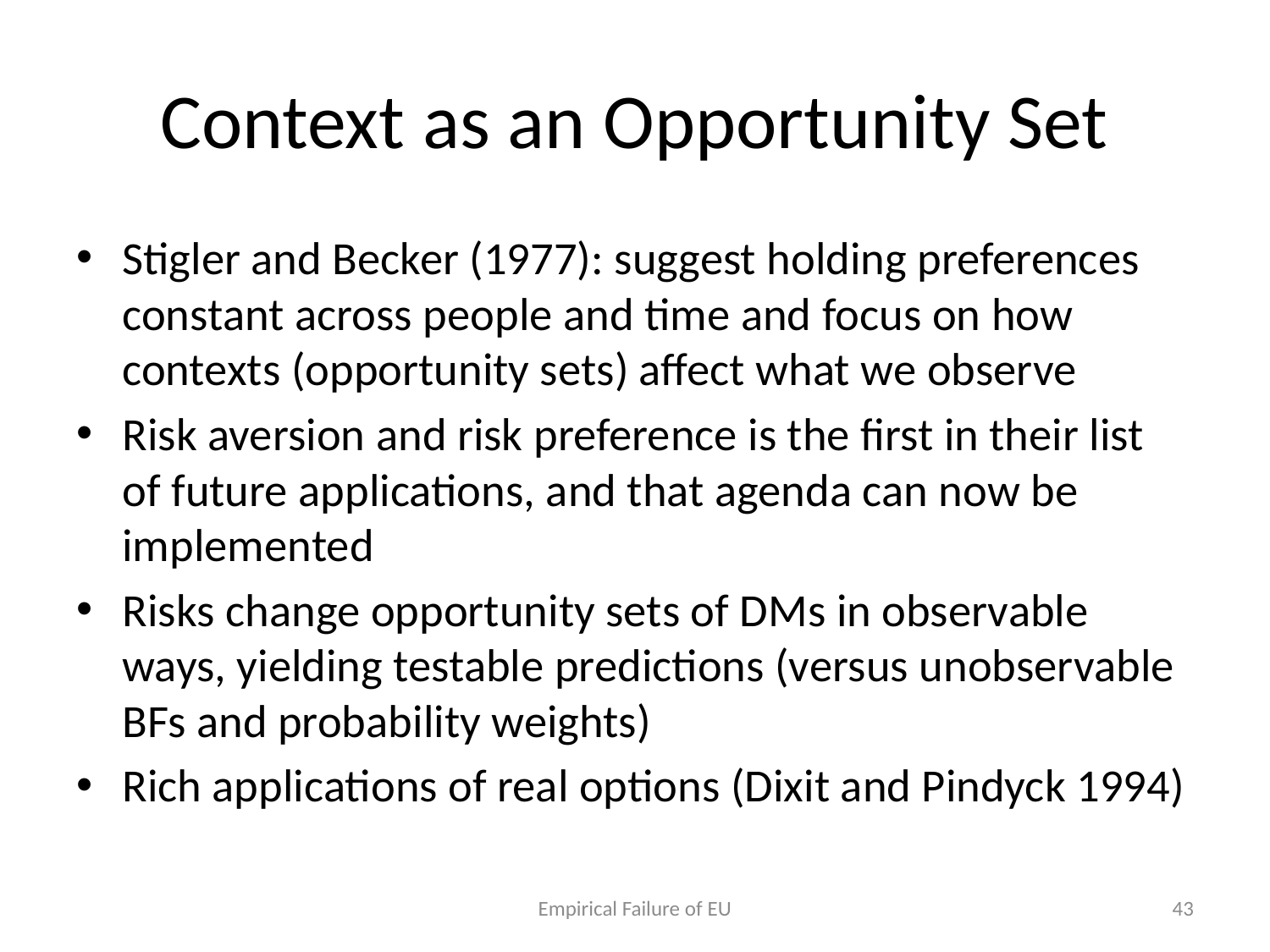

# Context as an Opportunity Set
Stigler and Becker (1977): suggest holding preferences constant across people and time and focus on how contexts (opportunity sets) affect what we observe
Risk aversion and risk preference is the first in their list of future applications, and that agenda can now be implemented
Risks change opportunity sets of DMs in observable ways, yielding testable predictions (versus unobservable BFs and probability weights)
Rich applications of real options (Dixit and Pindyck 1994)

Empirical Failure of EU
43